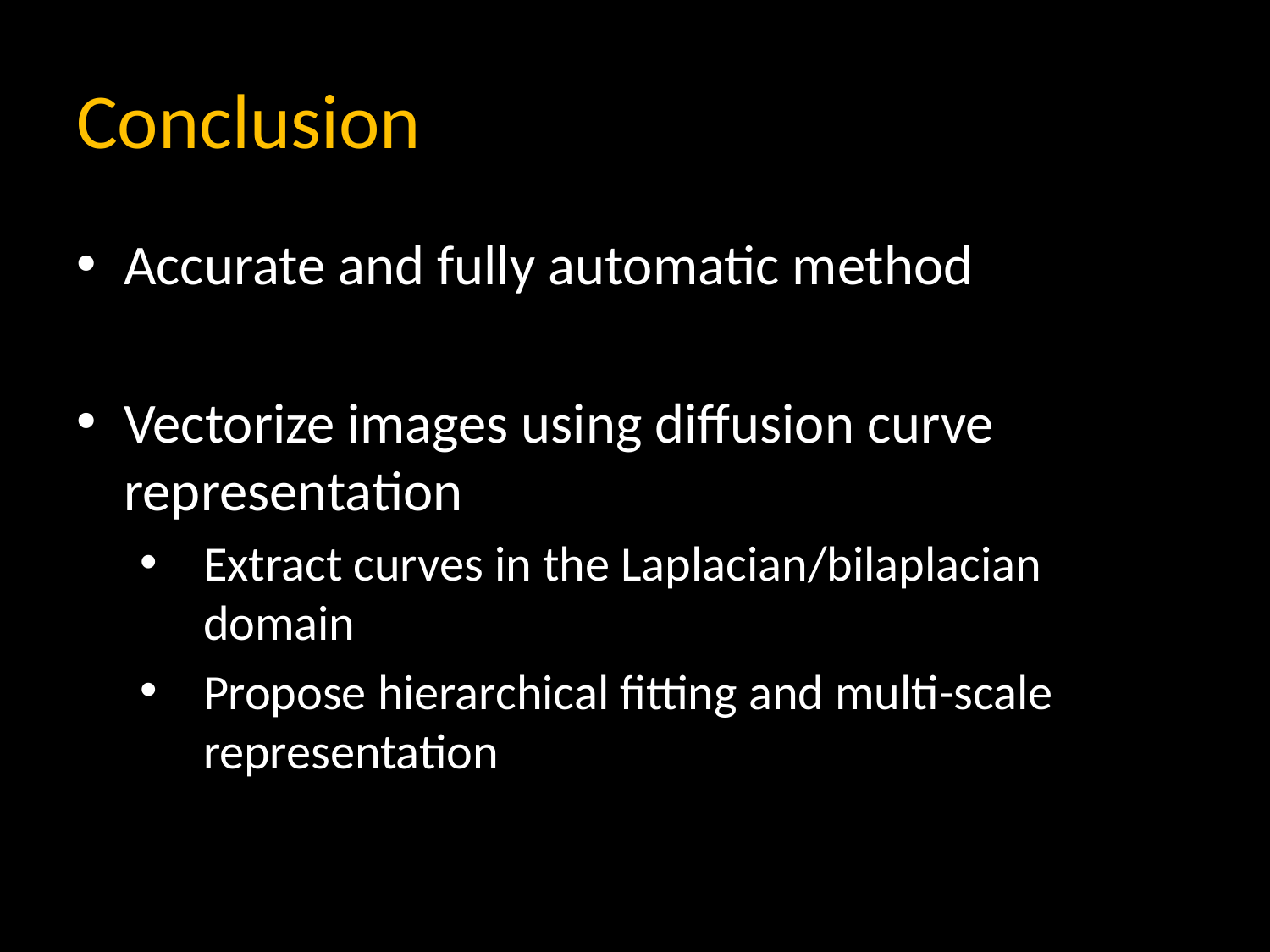

# Conclusion
Accurate and fully automatic method

Vectorize images using diffusion curve representation
Extract curves in the Laplacian/bilaplacian domain
Propose hierarchical fitting and multi-scale representation